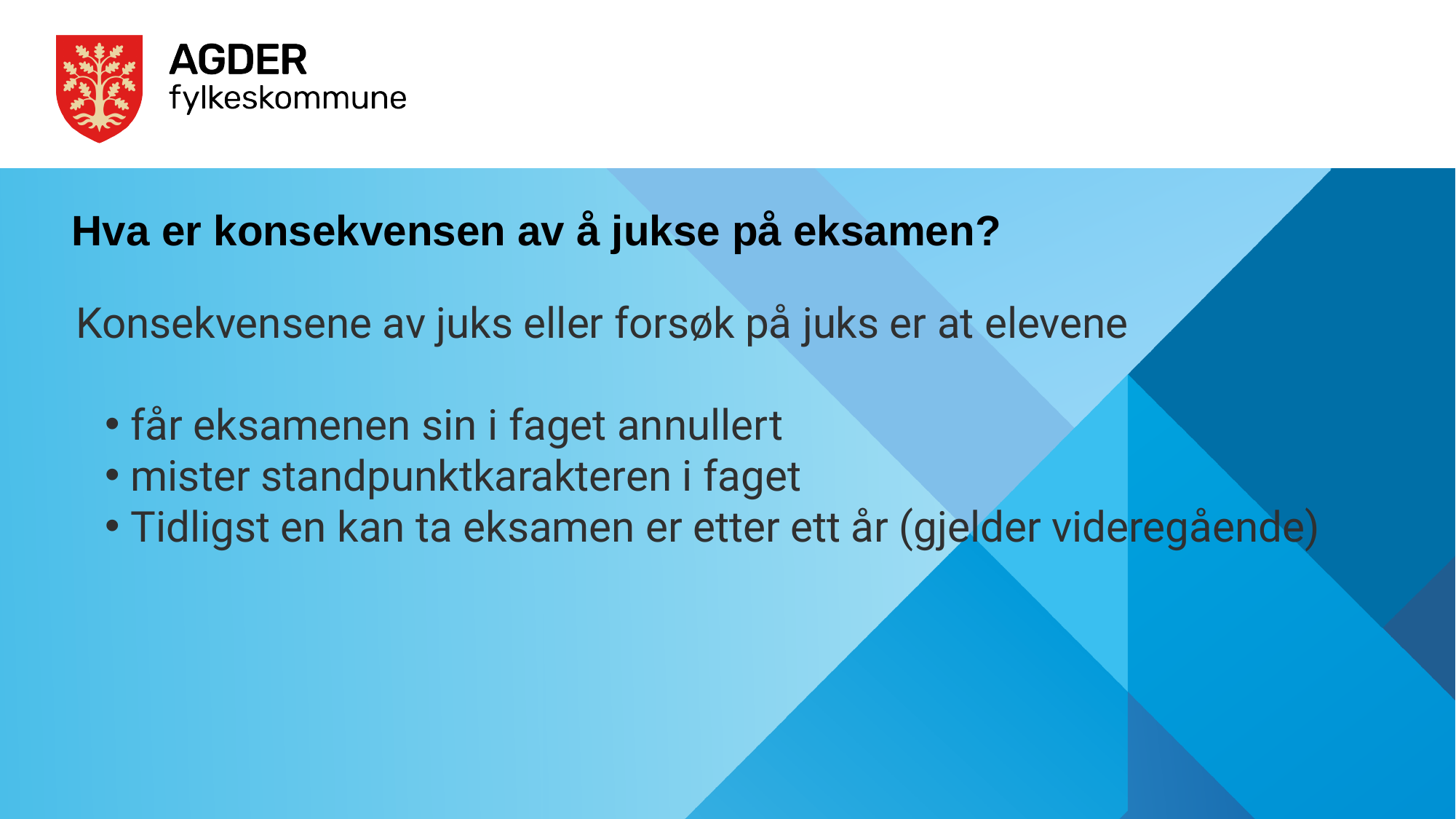

Hva er konsekvensen av å jukse på eksamen?
Konsekvensene av juks eller forsøk på juks er at elevene

får eksamenen sin i faget annullert
mister standpunktkarakteren i faget
Tidligst en kan ta eksamen er etter ett år (gjelder videregående)